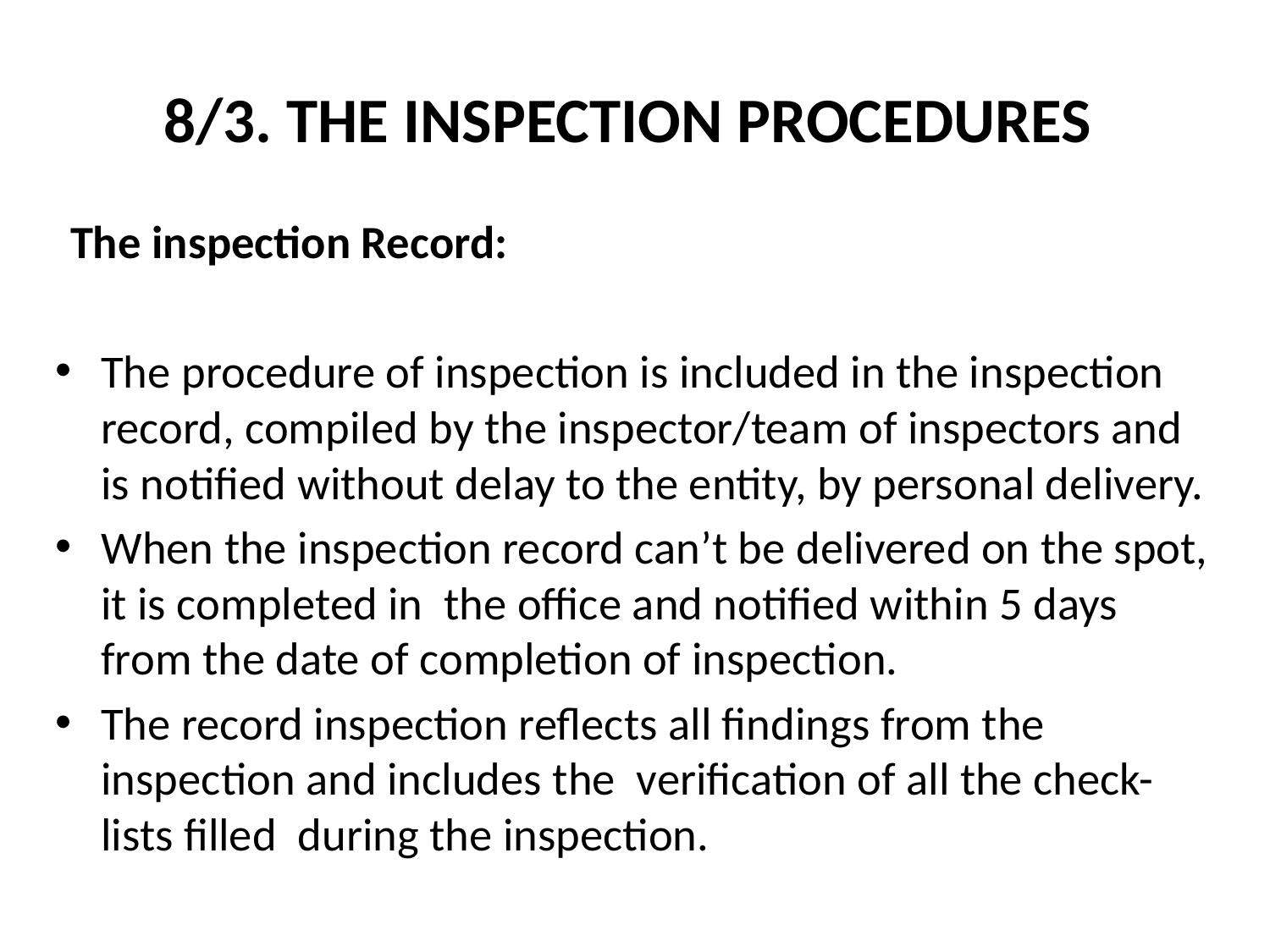

# 8/3. THE INSPECTION PROCEDURES
The inspection Record:

The procedure of inspection is included in the inspection record, compiled by the inspector/team of inspectors and is notified without delay to the entity, by personal delivery.
When the inspection record can’t be delivered on the spot, it is completed in  the office and notified within 5 days from the date of completion of inspection.
The record inspection reflects all findings from the inspection and includes the  verification of all the check-lists filled  during the inspection.